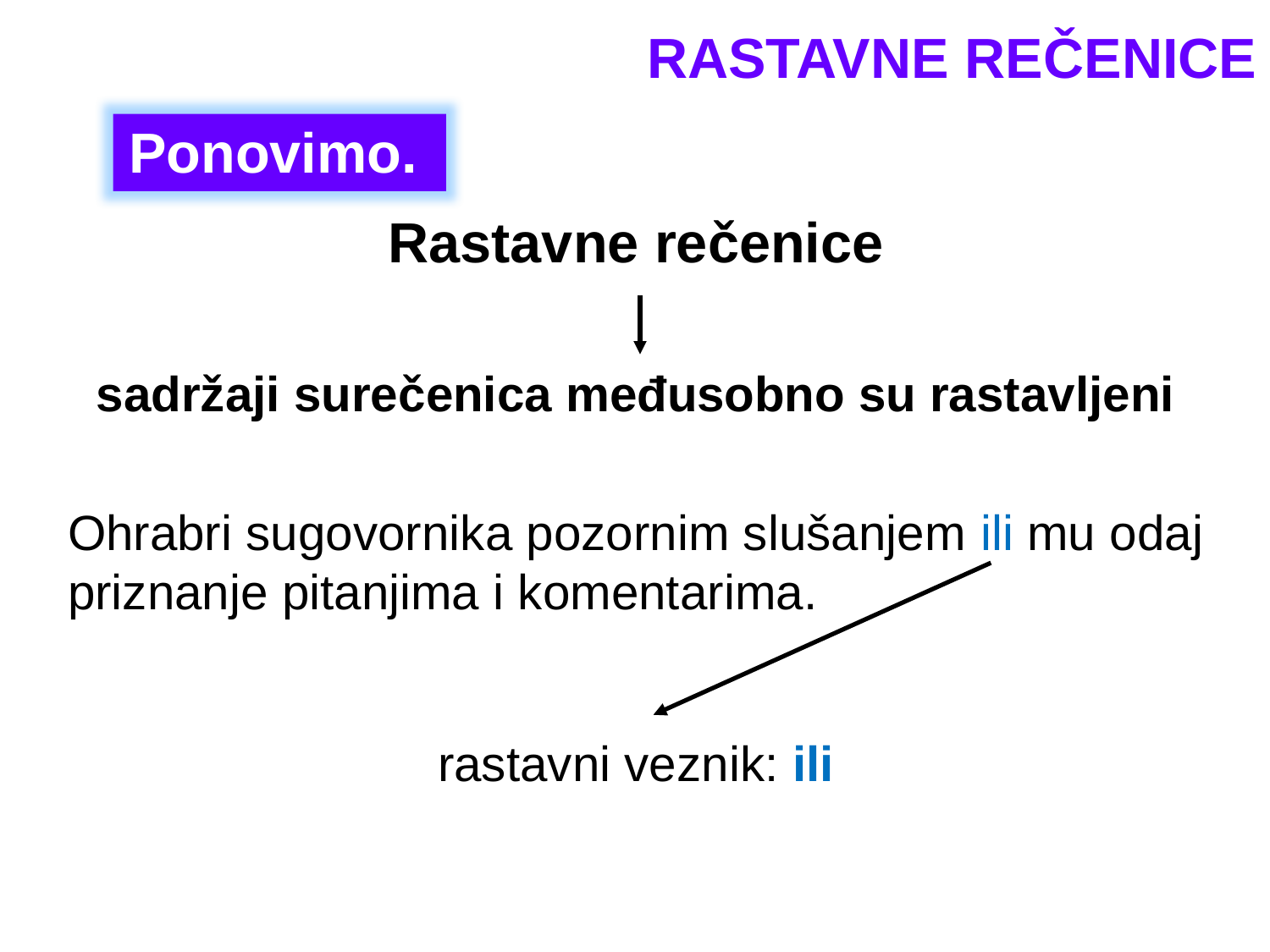

RASTAVNE REČENICE
Ponovimo.

Rastavne rečenice
sadržaji surečenica međusobno su rastavljeni
Ohrabri sugovornika pozornim slušanjem ili mu odaj priznanje pitanjima i komentarima.
rastavni veznik: ili